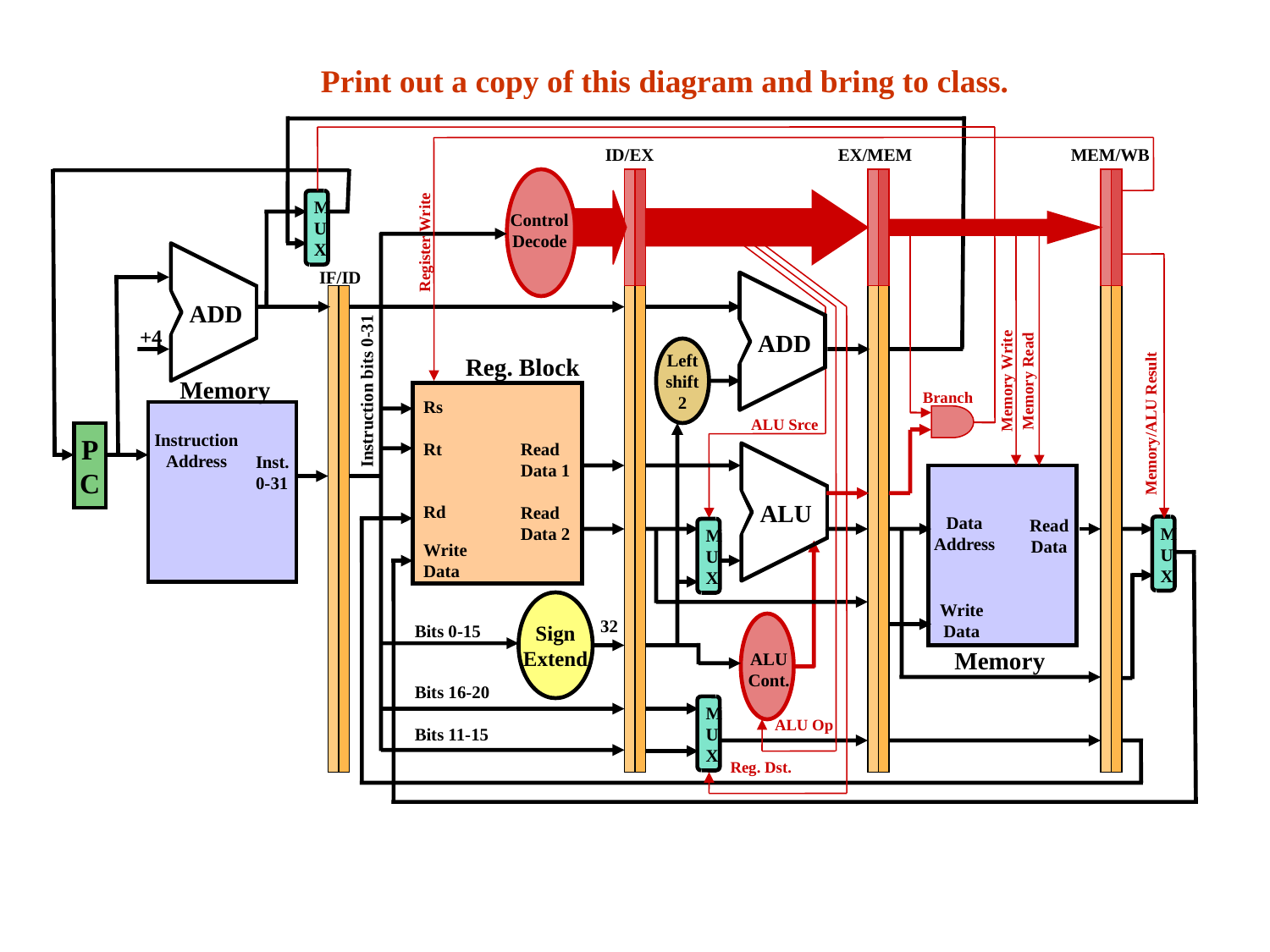

Print out a copy of this diagram and bring to class.

ID/EX
EX/MEM
MEM/WB

Control
Decode

M
U
X

Register Write

ADD

IF/ID

ADD

+4
Left
shift
2
Reg. Block

Memory Read
Memory Write
Instruction bits 0-31
Memory

Branch

Memory/ALU Result
Rs

Rt

Rd

Write
Data

ALU Srce

Instruction
Address
P
C

Read
Data 1

Read
Data 2

ALU

Inst.
0-31

Data
Address
Read
Data
M
U
X

M
U
X

Sign
Extend
Write
Data

32
Bits 0-15

ALU
Cont.

Memory

Bits 16-20

M
U
X

ALU Op
Bits 11-15

Reg. Dst.

Lecture #20:  The Pipeline MIPS Processor